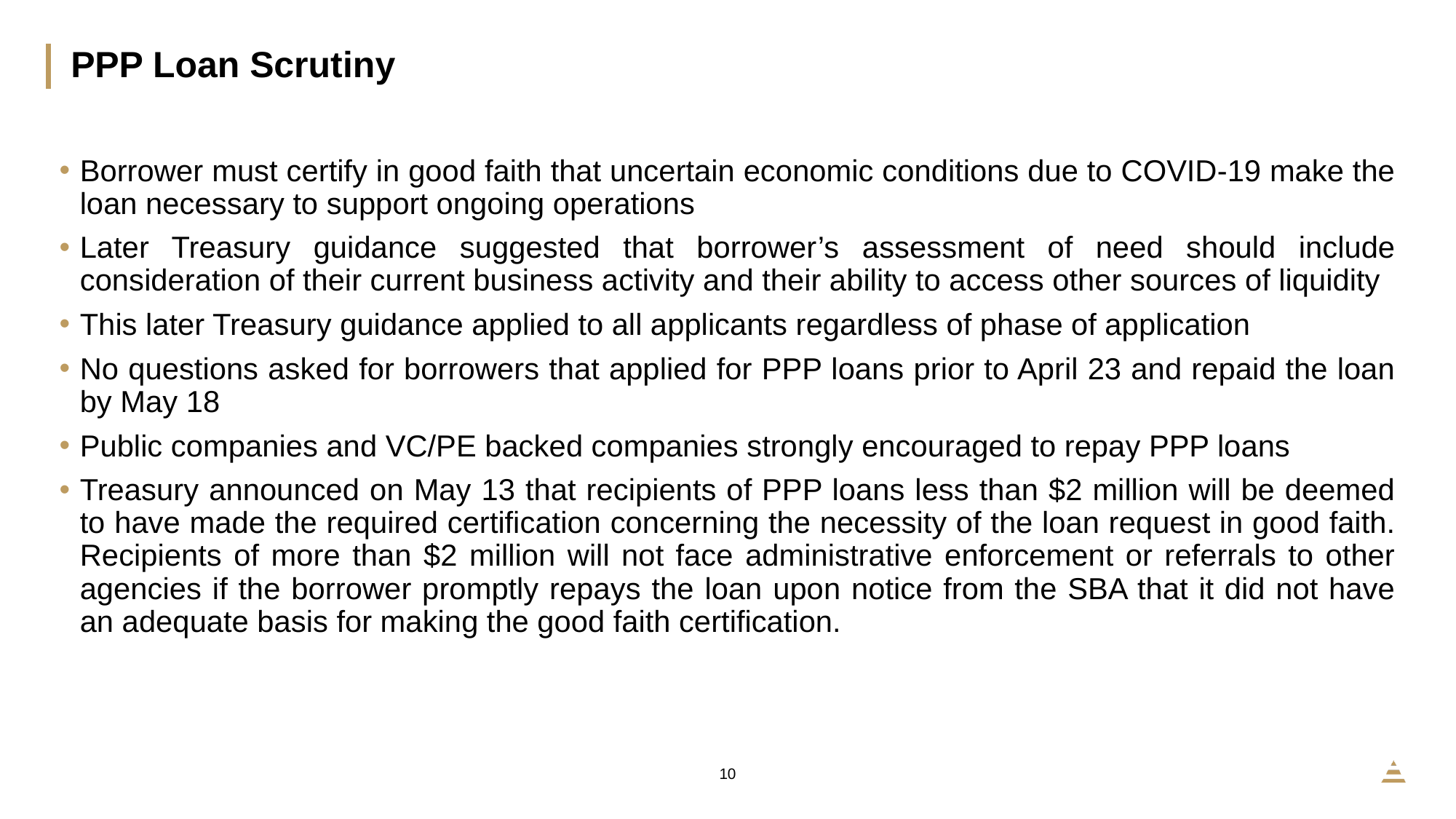

# PPP Loan Scrutiny
Borrower must certify in good faith that uncertain economic conditions due to COVID-19 make the loan necessary to support ongoing operations
Later Treasury guidance suggested that borrower’s assessment of need should include consideration of their current business activity and their ability to access other sources of liquidity
This later Treasury guidance applied to all applicants regardless of phase of application
No questions asked for borrowers that applied for PPP loans prior to April 23 and repaid the loan by May 18
Public companies and VC/PE backed companies strongly encouraged to repay PPP loans
Treasury announced on May 13 that recipients of PPP loans less than $2 million will be deemed to have made the required certification concerning the necessity of the loan request in good faith. Recipients of more than $2 million will not face administrative enforcement or referrals to other agencies if the borrower promptly repays the loan upon notice from the SBA that it did not have an adequate basis for making the good faith certification.